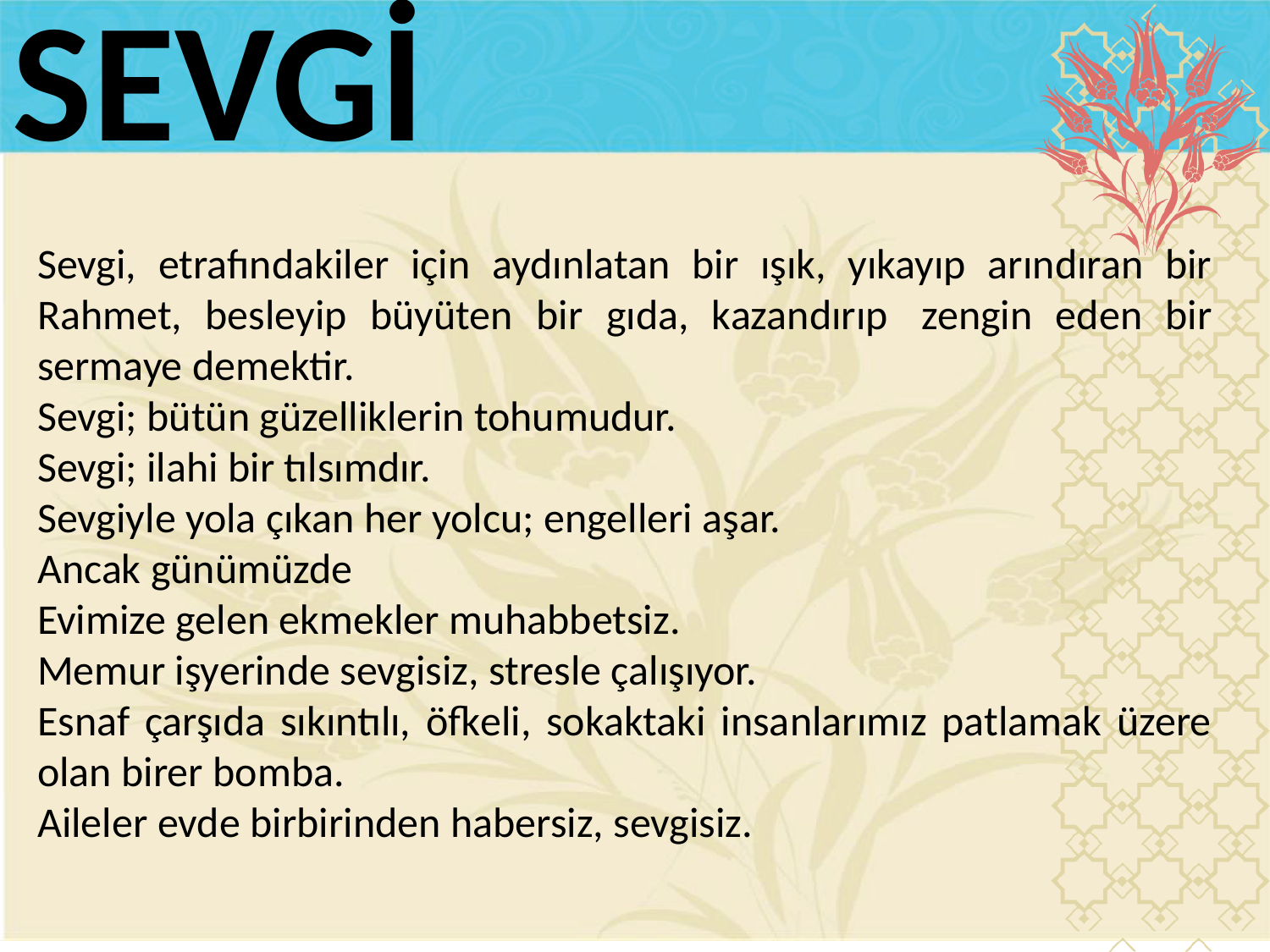

SEVGİ
Sevgi, etrafındakiler için aydınlatan bir ışık, yıkayıp arındıran bir Rahmet, besleyip büyüten bir gıda, kazandırıp  zengin eden bir sermaye demektir.
Sevgi; bütün güzelliklerin tohumudur.
Sevgi; ilahi bir tılsımdır.
Sevgiyle yola çıkan her yolcu; engelleri aşar.
Ancak günümüzde
Evimize gelen ekmekler muhabbetsiz.
Memur işyerinde sevgisiz, stresle çalışıyor.
Esnaf çarşıda sıkıntılı, öfkeli, sokaktaki insanlarımız patlamak üzere olan birer bomba.
Aileler evde birbirinden habersiz, sevgisiz.